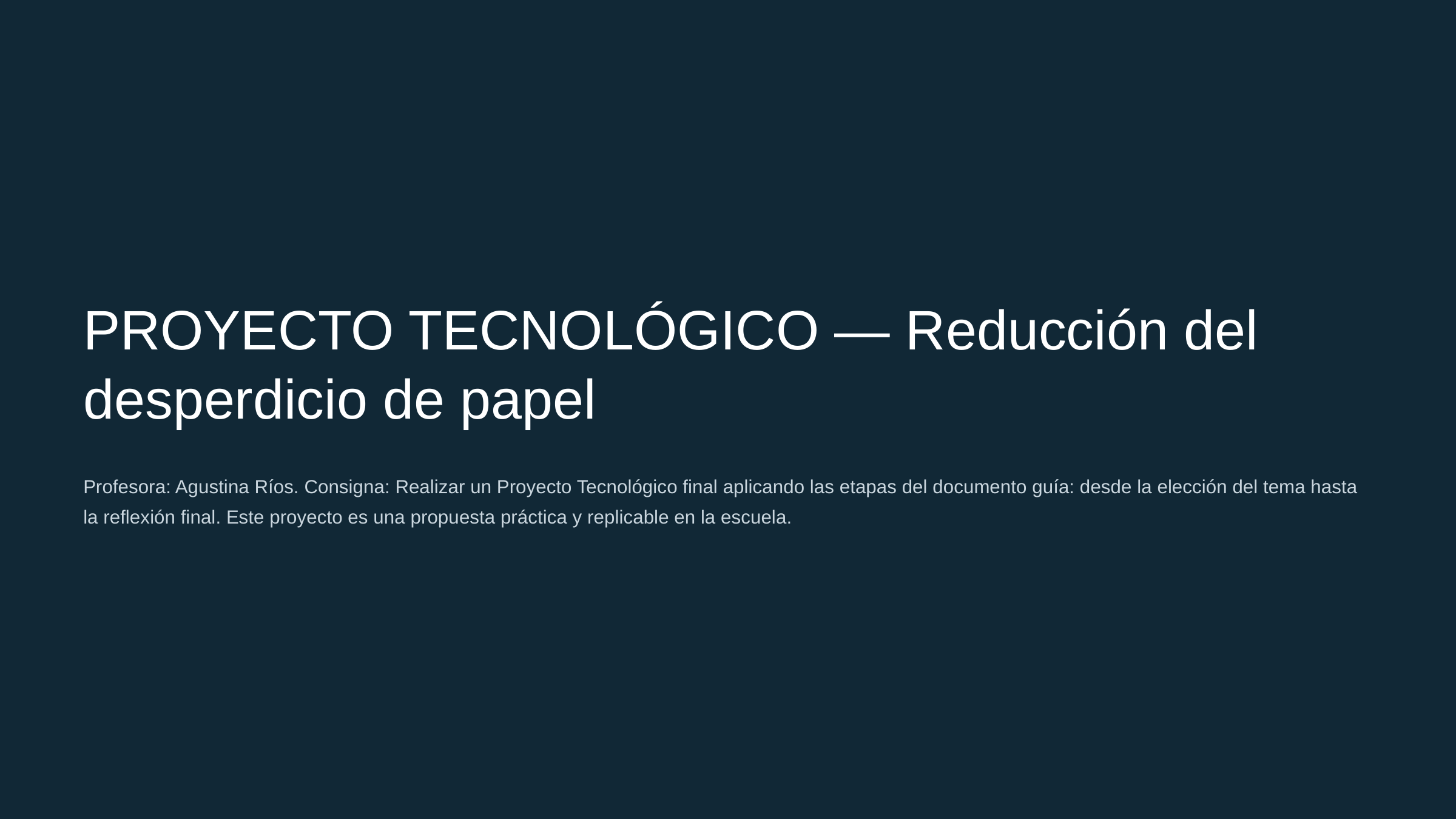

PROYECTO TECNOLÓGICO — Reducción del desperdicio de papel
Profesora: Agustina Ríos. Consigna: Realizar un Proyecto Tecnológico final aplicando las etapas del documento guía: desde la elección del tema hasta la reflexión final. Este proyecto es una propuesta práctica y replicable en la escuela.